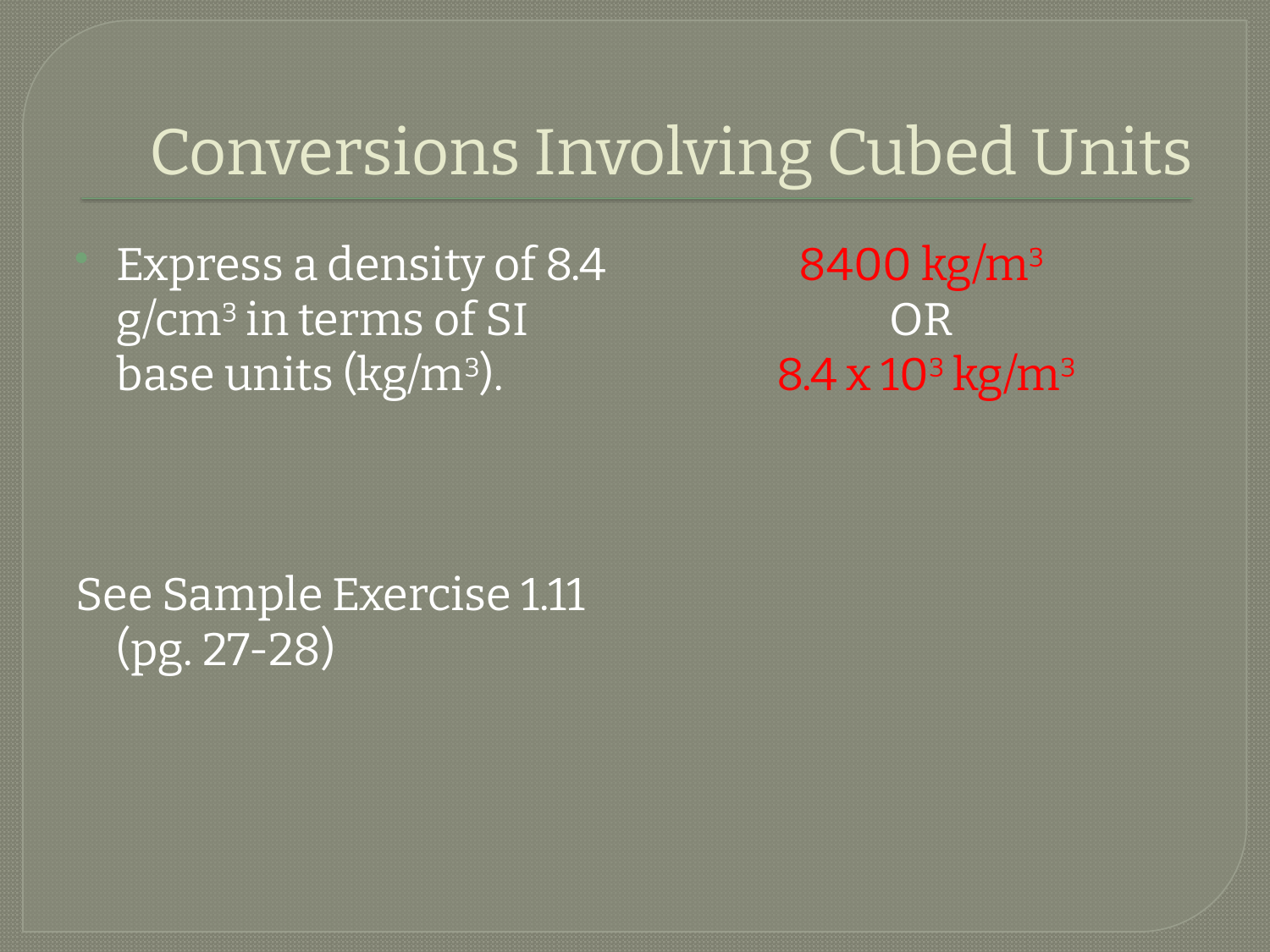

# Conversions Involving Cubed Units
Express a density of 8.4 g/cm3 in terms of SI base units (kg/m3).

See Sample Exercise 1.11 (pg. 27-28)
8400 kg/m3
OR
8.4 x 103 kg/m3